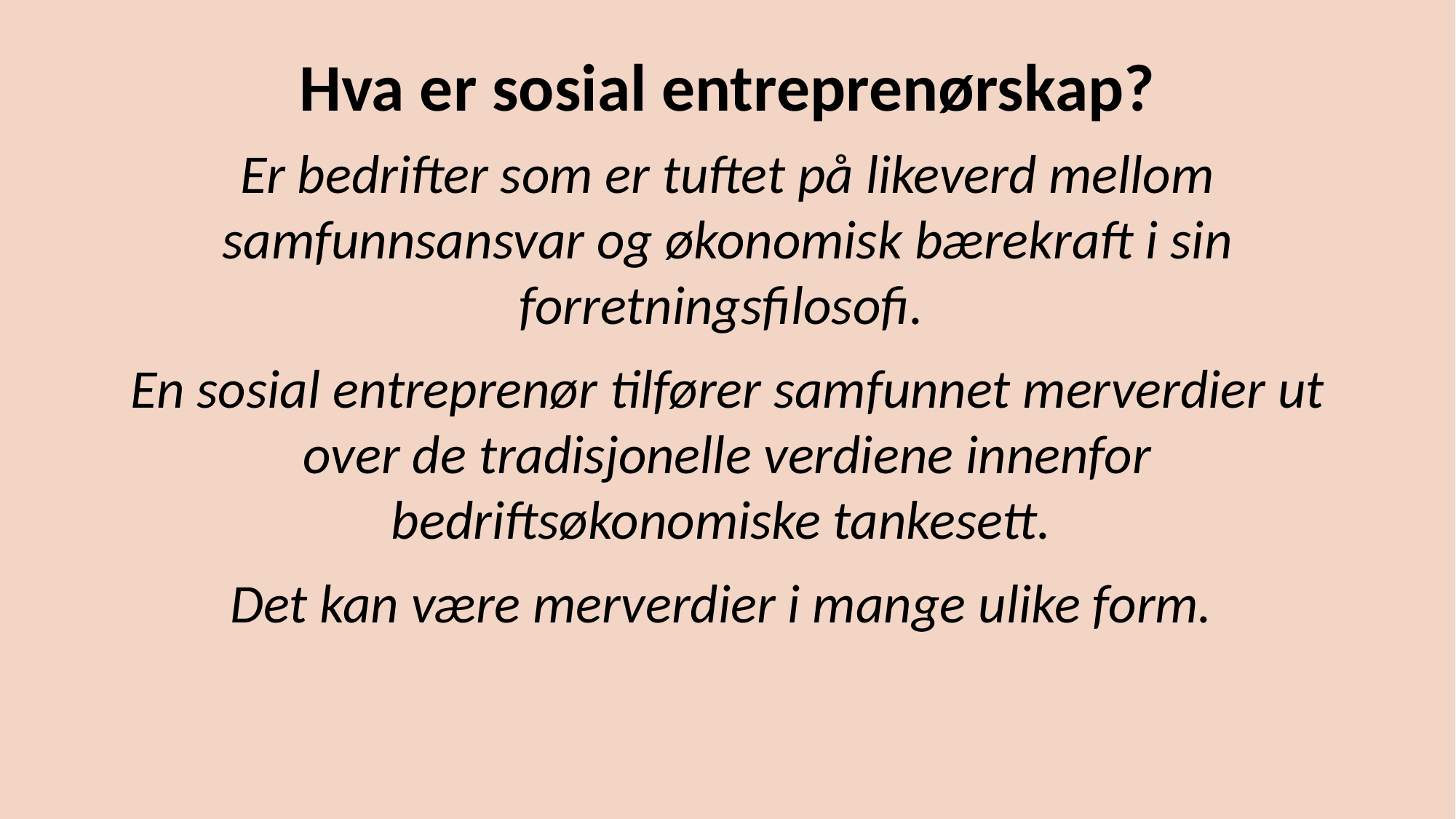

# Hva er sosial entreprenørskap?
Er bedrifter som er tuftet på likeverd mellom samfunnsansvar og økonomisk bærekraft i sin forretningsfilosofi.
En sosial entreprenør tilfører samfunnet merverdier ut over de tradisjonelle verdiene innenfor bedriftsøkonomiske tankesett.
Det kan være merverdier i mange ulike form.